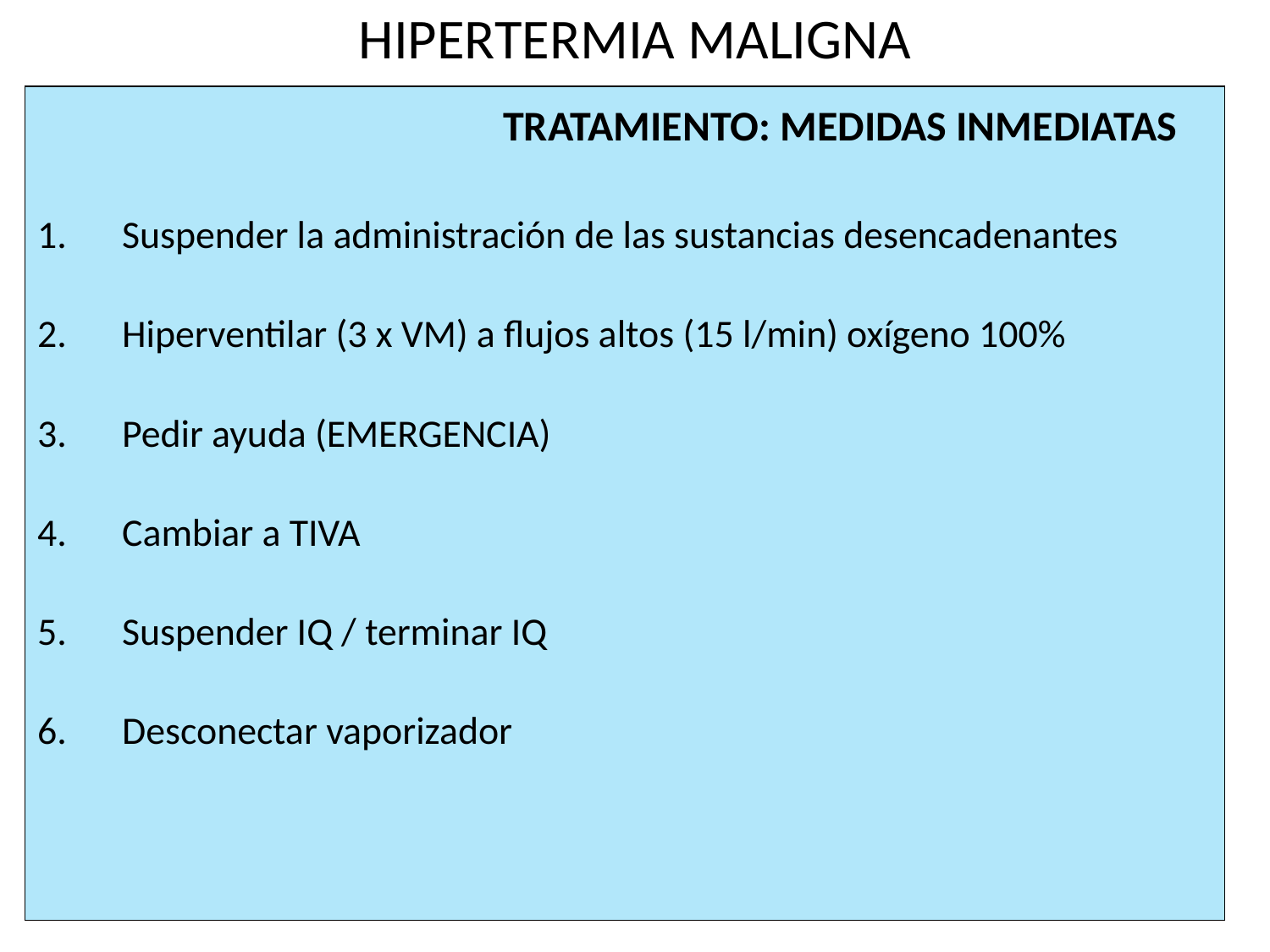

HIPERTERMIA MALIGNA
         			TRATAMIENTO: MEDIDAS INMEDIATAS

Suspender la administración de las sustancias desencadenantes

Hiperventilar (3 x VM) a flujos altos (15 l/min) oxígeno 100%

Pedir ayuda (EMERGENCIA)

Cambiar a TIVA

Suspender IQ / terminar IQ

Desconectar vaporizador